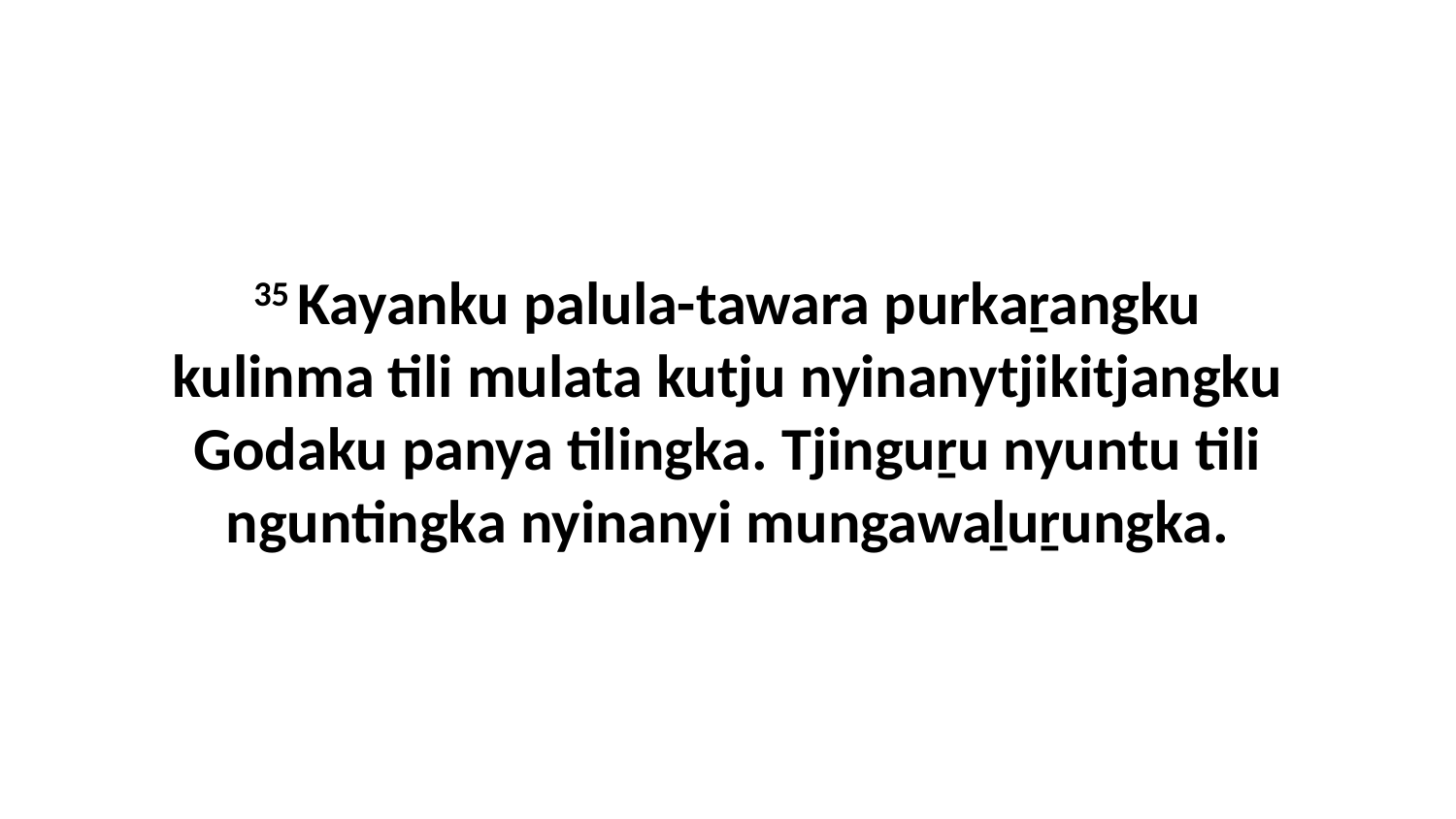

35 Kayanku palula-tawara purkaṟangku kulinma tili mulata kutju nyinanytjikitjangku Godaku panya tilingka. Tjinguṟu nyuntu tili nguntingka nyinanyi mungawaḻuṟungka.